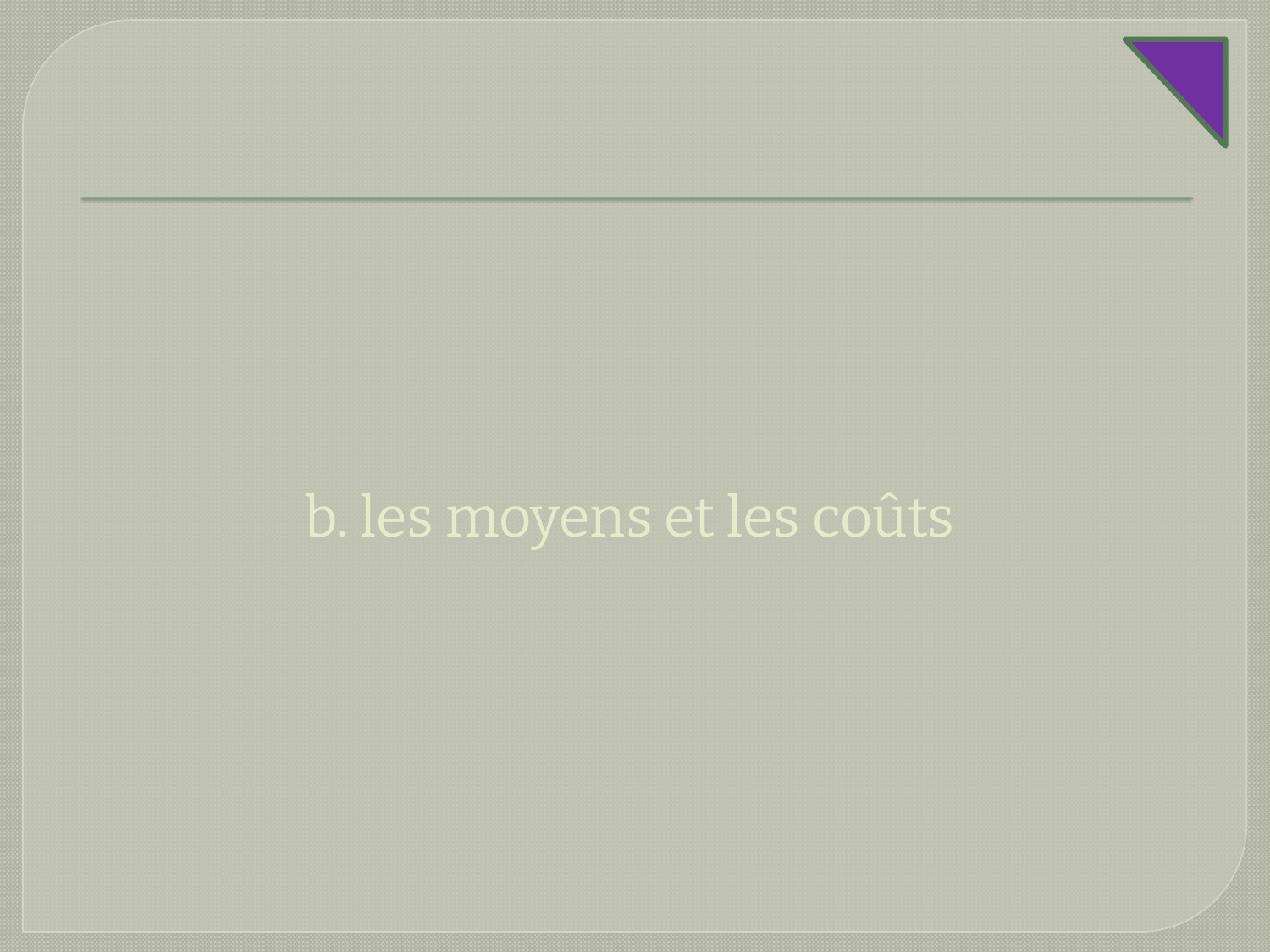

# b. les moyens et les coûts